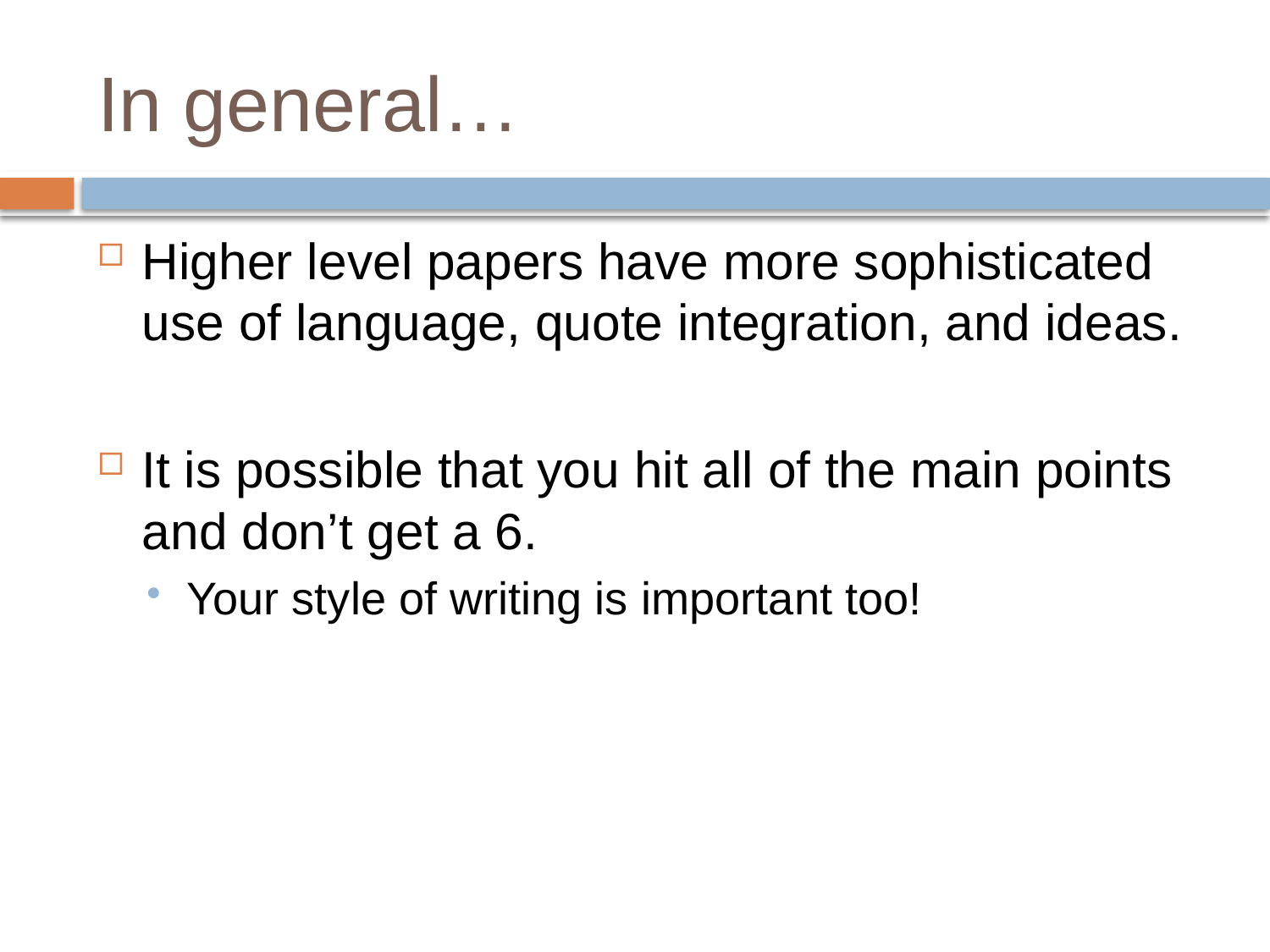

# In general…
Higher level papers have more sophisticated use of language, quote integration, and ideas.

It is possible that you hit all of the main points and don’t get a 6.
Your style of writing is important too!